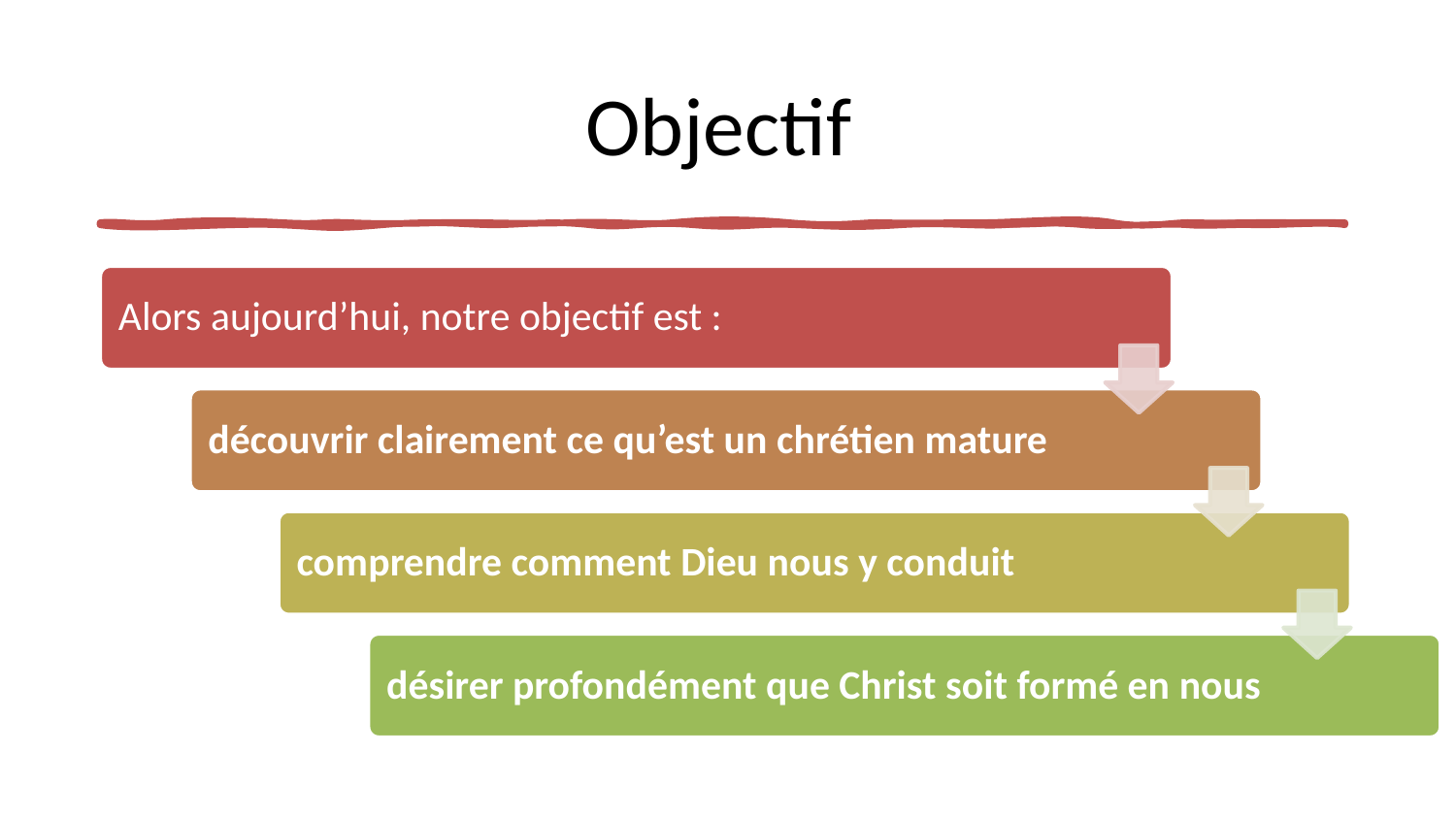

# Objectif

Alors aujourd’hui, notre objectif est :
découvrir clairement ce qu’est un chrétien mature
comprendre comment Dieu nous y conduit
désirer profondément que Christ soit formé en nous